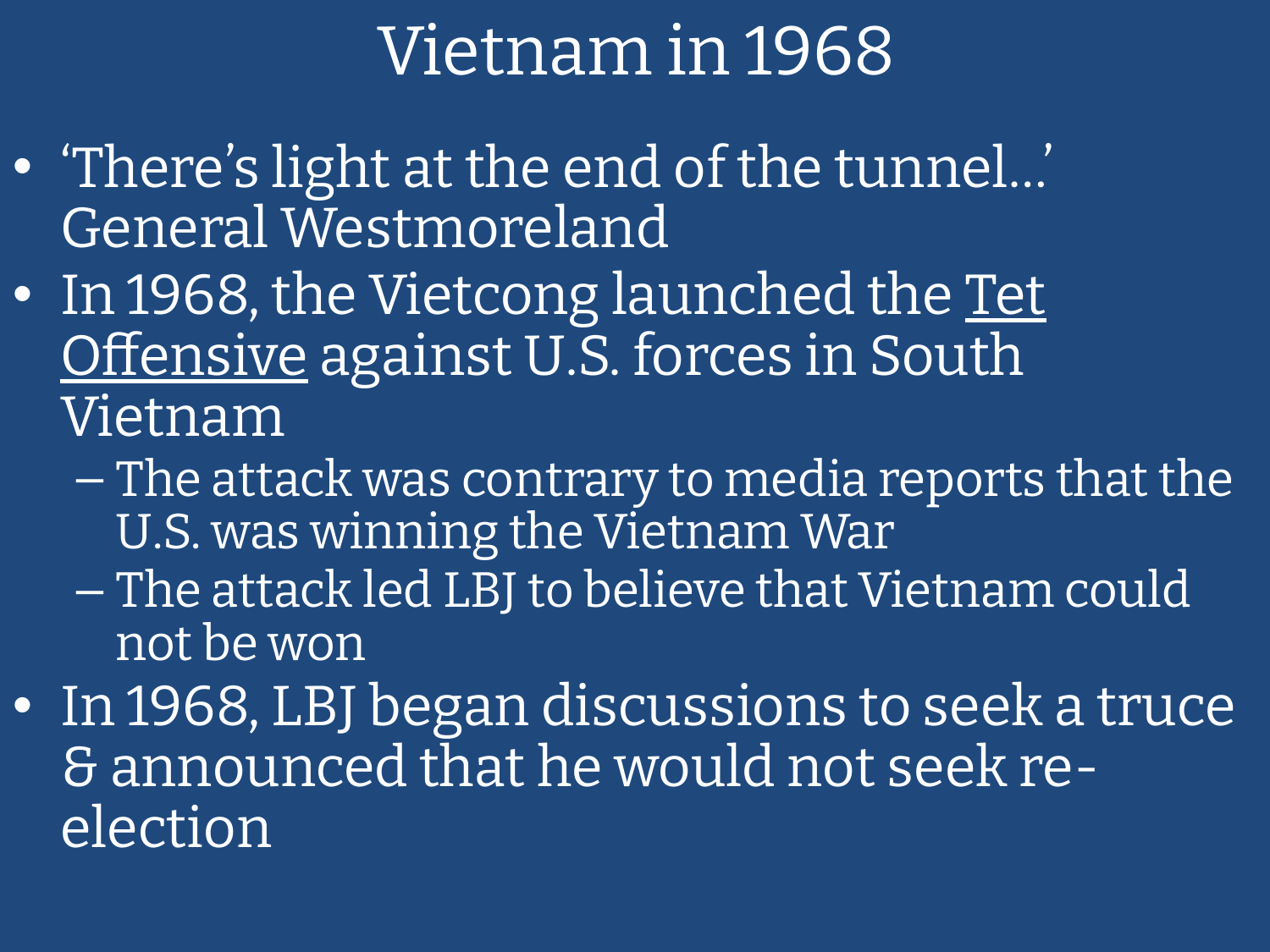

# Vietnam in 1968
‘There’s light at the end of the tunnel…’ General Westmoreland
In 1968, the Vietcong launched the Tet Offensive against U.S. forces in South Vietnam
The attack was contrary to media reports that the U.S. was winning the Vietnam War
The attack led LBJ to believe that Vietnam could not be won
In 1968, LBJ began discussions to seek a truce & announced that he would not seek re-election